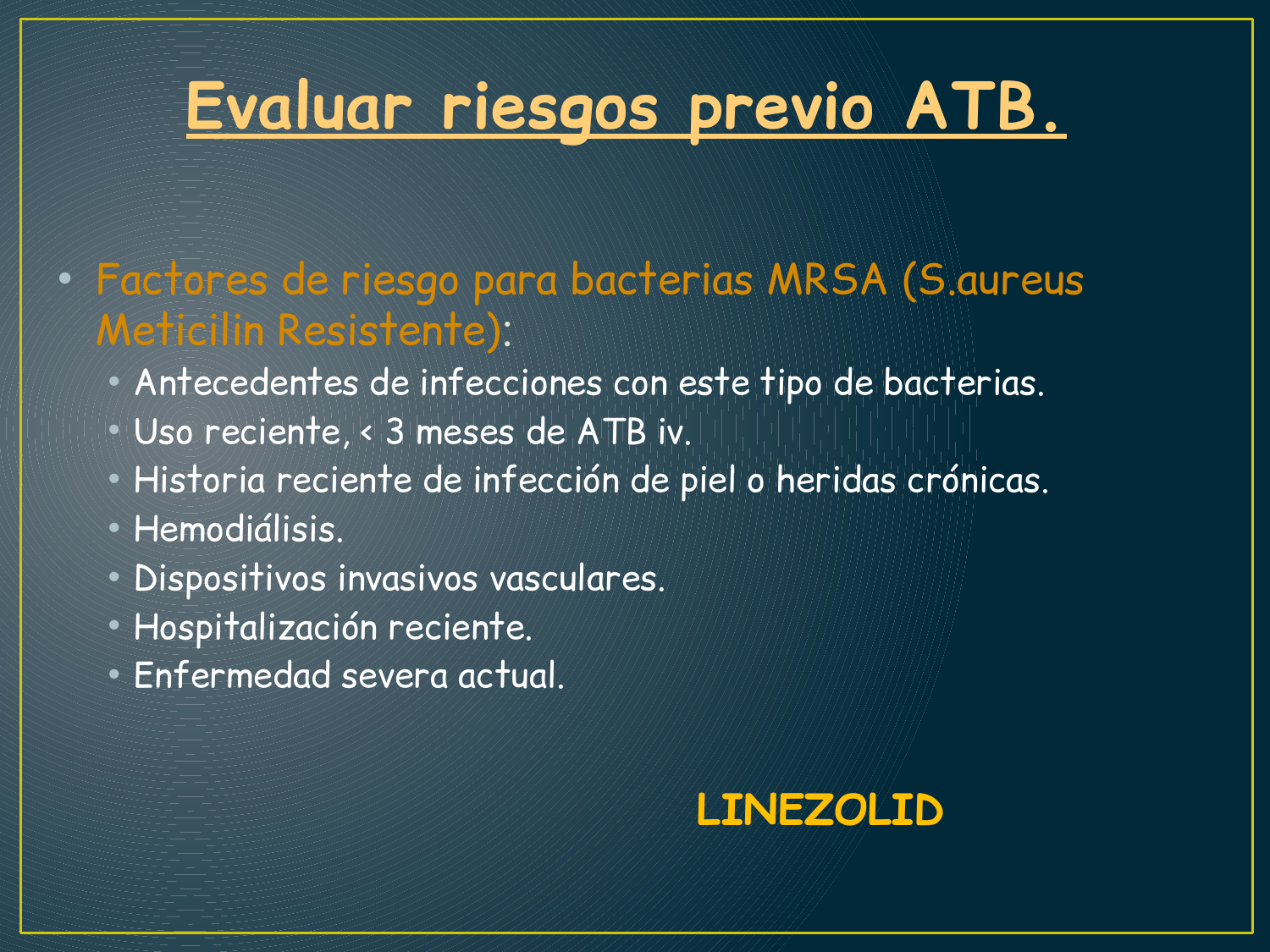

# Evaluar riesgos previo ATB.
Factores de riesgo para bacterias MRSA (S.aureus Meticilin Resistente):
Antecedentes de infecciones con este tipo de bacterias.
Uso reciente, < 3 meses de ATB iv.
Historia reciente de infección de piel o heridas crónicas.
Hemodiálisis.
Dispositivos invasivos vasculares.
Hospitalización reciente.
Enfermedad severa actual.

LINEZOLID